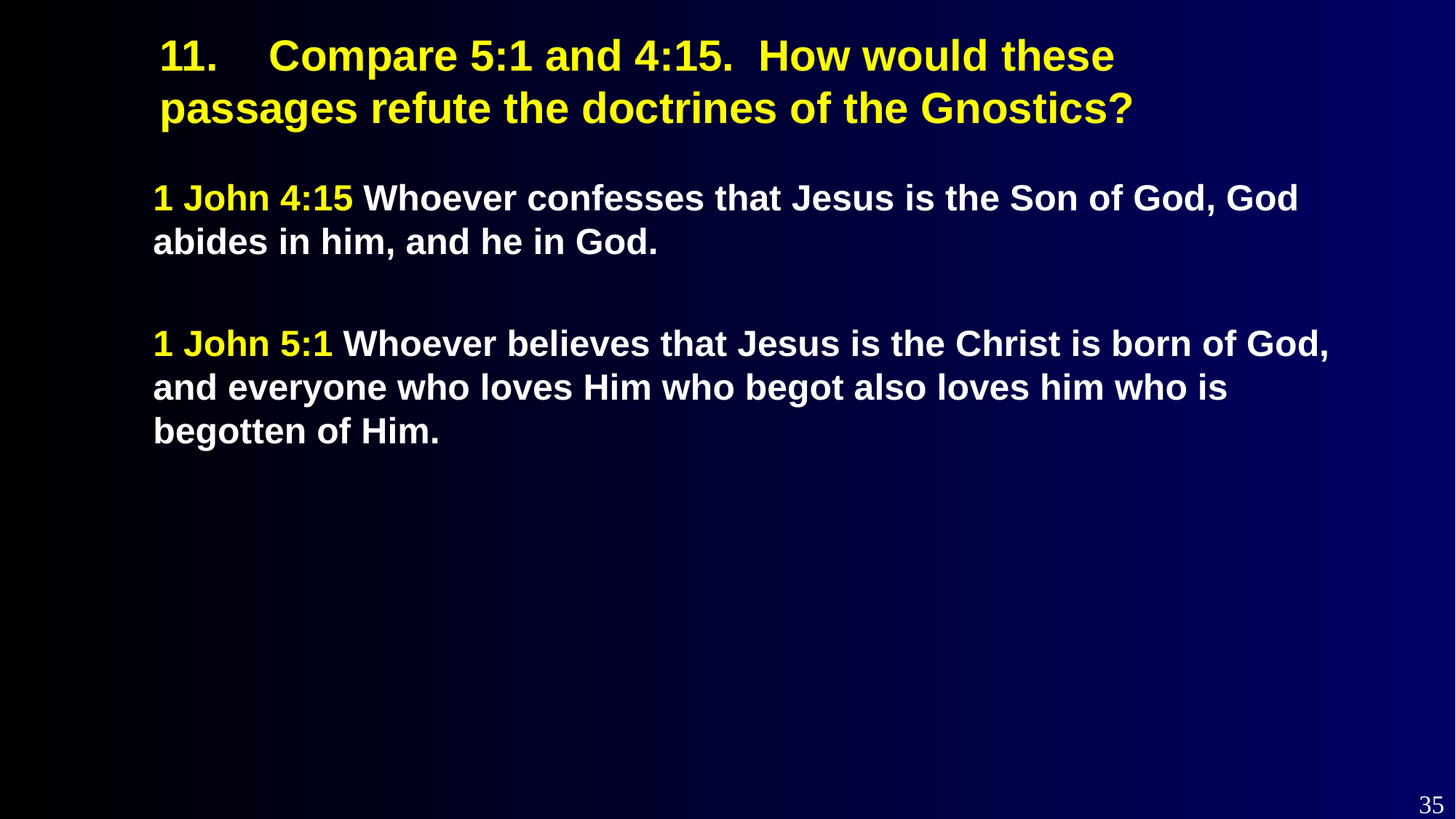

11.	Compare 5:1 and 4:15.  How would these passages refute the doctrines of the Gnostics?
1 John 4:15 Whoever confesses that Jesus is the Son of God, God abides in him, and he in God.

1 John 5:1 Whoever believes that Jesus is the Christ is born of God, and everyone who loves Him who begot also loves him who is begotten of Him.

35